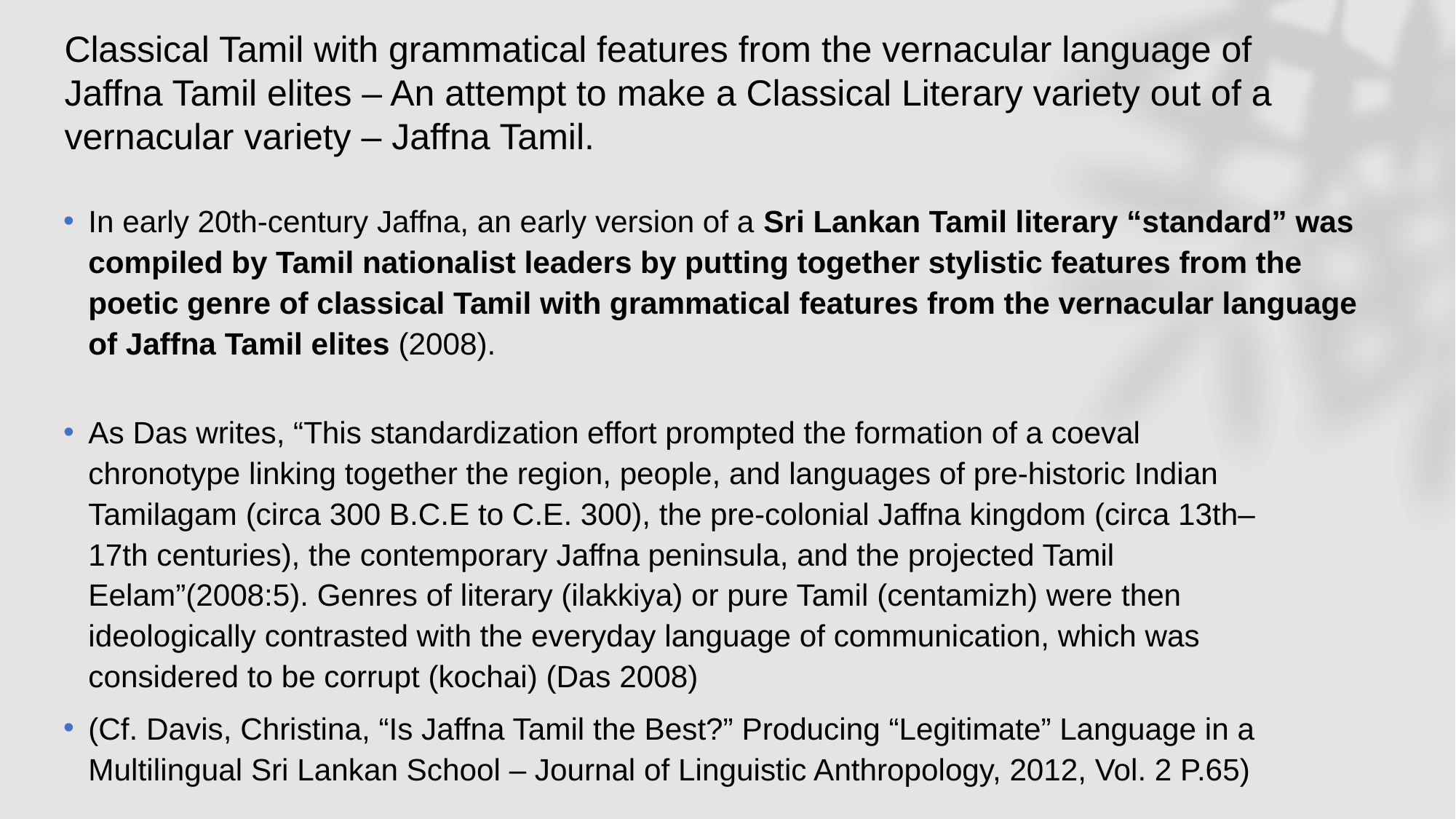

# Classical Tamil with grammatical features from the vernacular language of Jaffna Tamil elites – An attempt to make a Classical Literary variety out of a vernacular variety – Jaffna Tamil.
In early 20th-century Jaffna, an early version of a Sri Lankan Tamil literary “standard” was compiled by Tamil nationalist leaders by putting together stylistic features from the poetic genre of classical Tamil with grammatical features from the vernacular language of Jaffna Tamil elites (2008).
As Das writes, “This standardization effort prompted the formation of a coeval
chronotype linking together the region, people, and languages of pre-historic Indian
Tamilagam (circa 300 B.C.E to C.E. 300), the pre-colonial Jaffna kingdom (circa 13th–
17th centuries), the contemporary Jaffna peninsula, and the projected Tamil
Eelam”(2008:5). Genres of literary (ilakkiya) or pure Tamil (centamizh) were then
ideologically contrasted with the everyday language of communication, which was
considered to be corrupt (kochai) (Das 2008)
(Cf. Davis, Christina, “Is Jaffna Tamil the Best?” Producing “Legitimate” Language in a Multilingual Sri Lankan School – Journal of Linguistic Anthropology, 2012, Vol. 2 P.65)